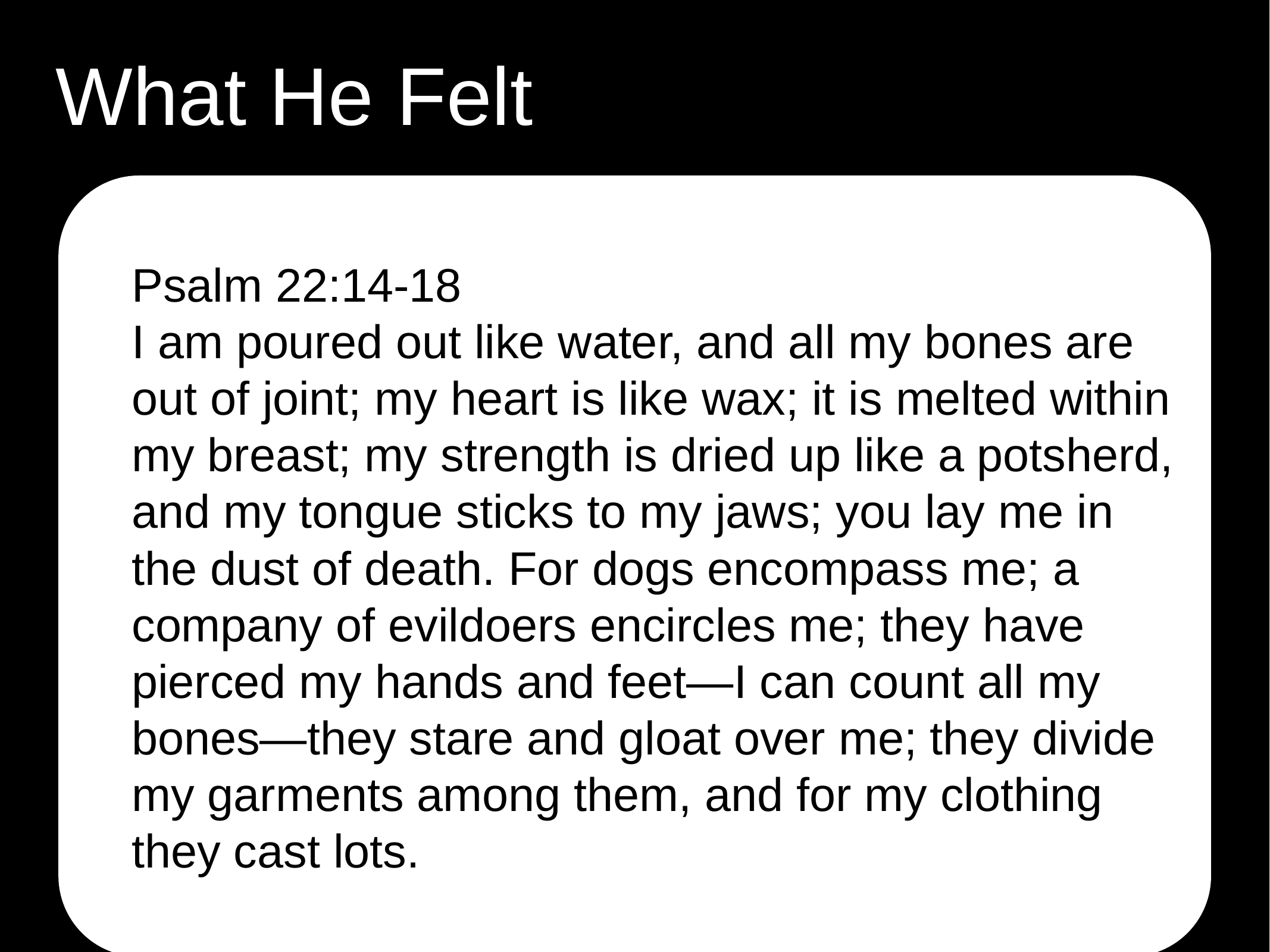

What He Felt

Psalm 22:14-18
I am poured out like water, and all my bones are out of joint; my heart is like wax; it is melted within my breast; my strength is dried up like a potsherd, and my tongue sticks to my jaws; you lay me in the dust of death. For dogs encompass me; a company of evildoers encircles me; they have pierced my hands and feet—I can count all my bones—they stare and gloat over me; they divide my garments among them, and for my clothing they cast lots.